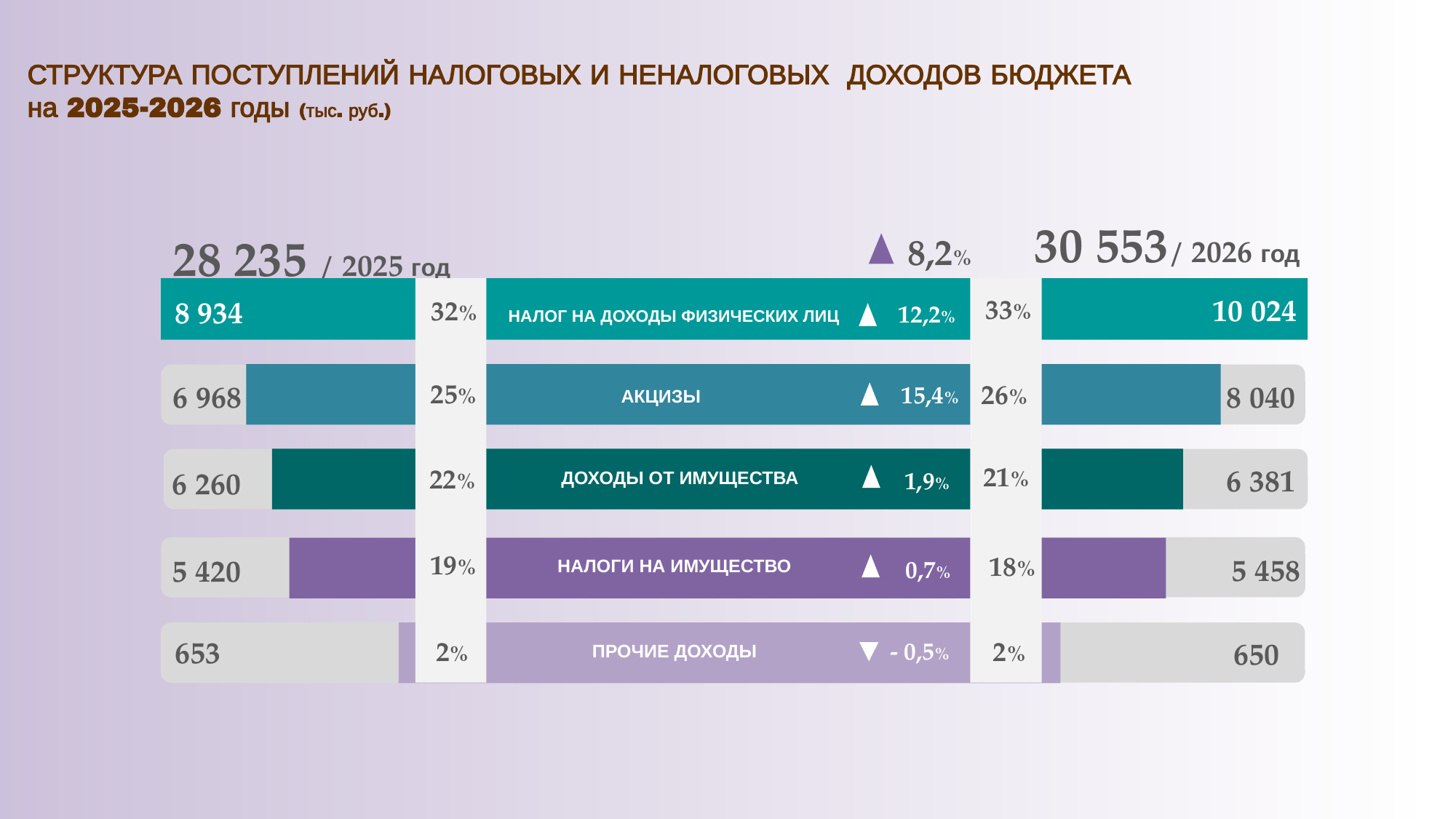

СТРУКТУРА ПОСТУПЛЕНИЙ НАЛОГОВЫХ И НЕНАЛОГОВЫХ  ДОХОДОВ БЮДЖЕТА на 2025-2026 годы (тыс. руб.)
30 553/ 2026 год
28 235 / 2025 год
8,2%

10 024
33%
8 934
32%
12,2%
НАЛОГ НА ДОХОДЫ ФИЗИЧЕСКИХ ЛИЦ

25%
26%
6 968
8 040
15,4%
АКЦИЗЫ

21%
6 381
22%
6 260
1,9%
ДОХОДЫ ОТ ИМУЩЕСТВА

19%
18%
5 458
5 420
0,7%
НАЛОГИ НА ИМУЩЕСТВО

653
2%
2%
650
- 0,5%
ПРОЧИЕ ДОХОДЫ